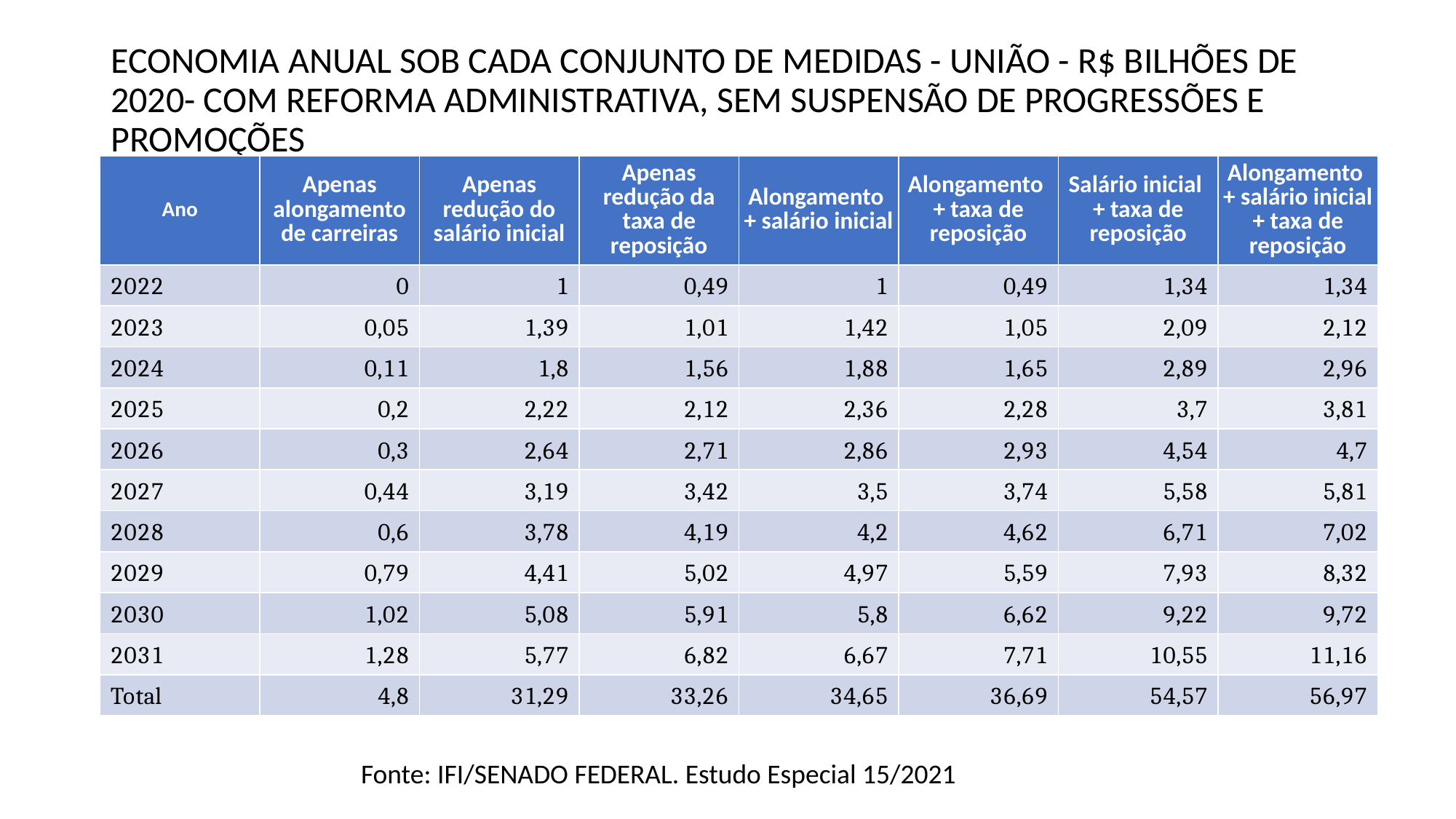

# ECONOMIA ANUAL SOB CADA CONJUNTO DE MEDIDAS - UNIÃO - R$ BILHÕES DE 2020- COM REFORMA ADMINISTRATIVA, SEM SUSPENSÃO DE PROGRESSÕES E PROMOÇÕES
| Ano | Apenas alongamento de carreiras | Apenas redução do salário inicial | Apenas redução da taxa de reposição | Alongamento + salário inicial | Alongamento + taxa de reposição | Salário inicial + taxa de reposição | Alongamento + salário inicial + taxa de reposição |
| --- | --- | --- | --- | --- | --- | --- | --- |
| 2022 | 0 | 1 | 0,49 | 1 | 0,49 | 1,34 | 1,34 |
| 2023 | 0,05 | 1,39 | 1,01 | 1,42 | 1,05 | 2,09 | 2,12 |
| 2024 | 0,11 | 1,8 | 1,56 | 1,88 | 1,65 | 2,89 | 2,96 |
| 2025 | 0,2 | 2,22 | 2,12 | 2,36 | 2,28 | 3,7 | 3,81 |
| 2026 | 0,3 | 2,64 | 2,71 | 2,86 | 2,93 | 4,54 | 4,7 |
| 2027 | 0,44 | 3,19 | 3,42 | 3,5 | 3,74 | 5,58 | 5,81 |
| 2028 | 0,6 | 3,78 | 4,19 | 4,2 | 4,62 | 6,71 | 7,02 |
| 2029 | 0,79 | 4,41 | 5,02 | 4,97 | 5,59 | 7,93 | 8,32 |
| 2030 | 1,02 | 5,08 | 5,91 | 5,8 | 6,62 | 9,22 | 9,72 |
| 2031 | 1,28 | 5,77 | 6,82 | 6,67 | 7,71 | 10,55 | 11,16 |
| Total | 4,8 | 31,29 | 33,26 | 34,65 | 36,69 | 54,57 | 56,97 |
Fonte: IFI/SENADO FEDERAL. Estudo Especial 15/2021